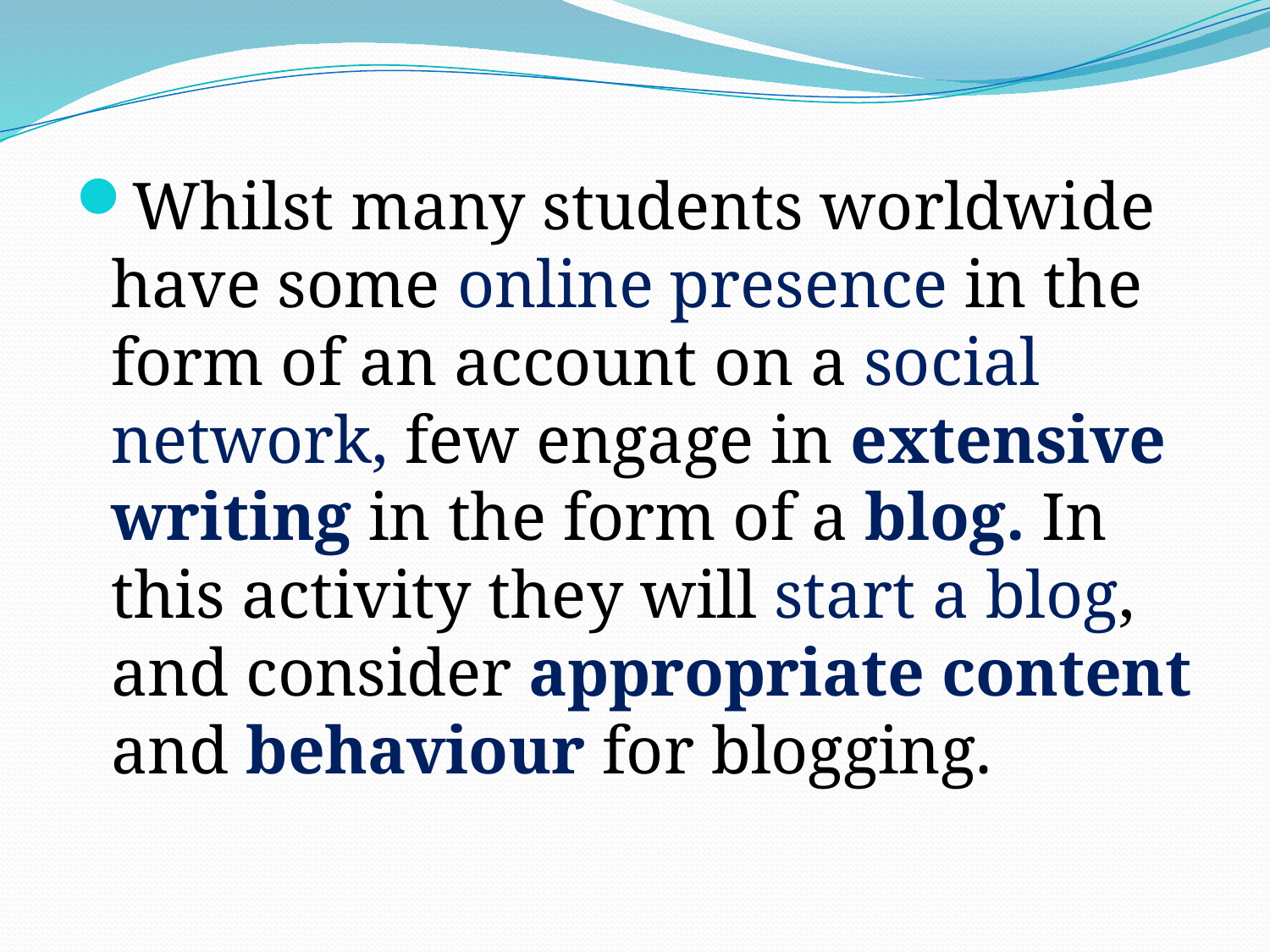

#
Whilst many students worldwide have some online presence in the form of an account on a social network, few engage in extensive writing in the form of a blog. In this activity they will start a blog, and consider appropriate content and behaviour for blogging.